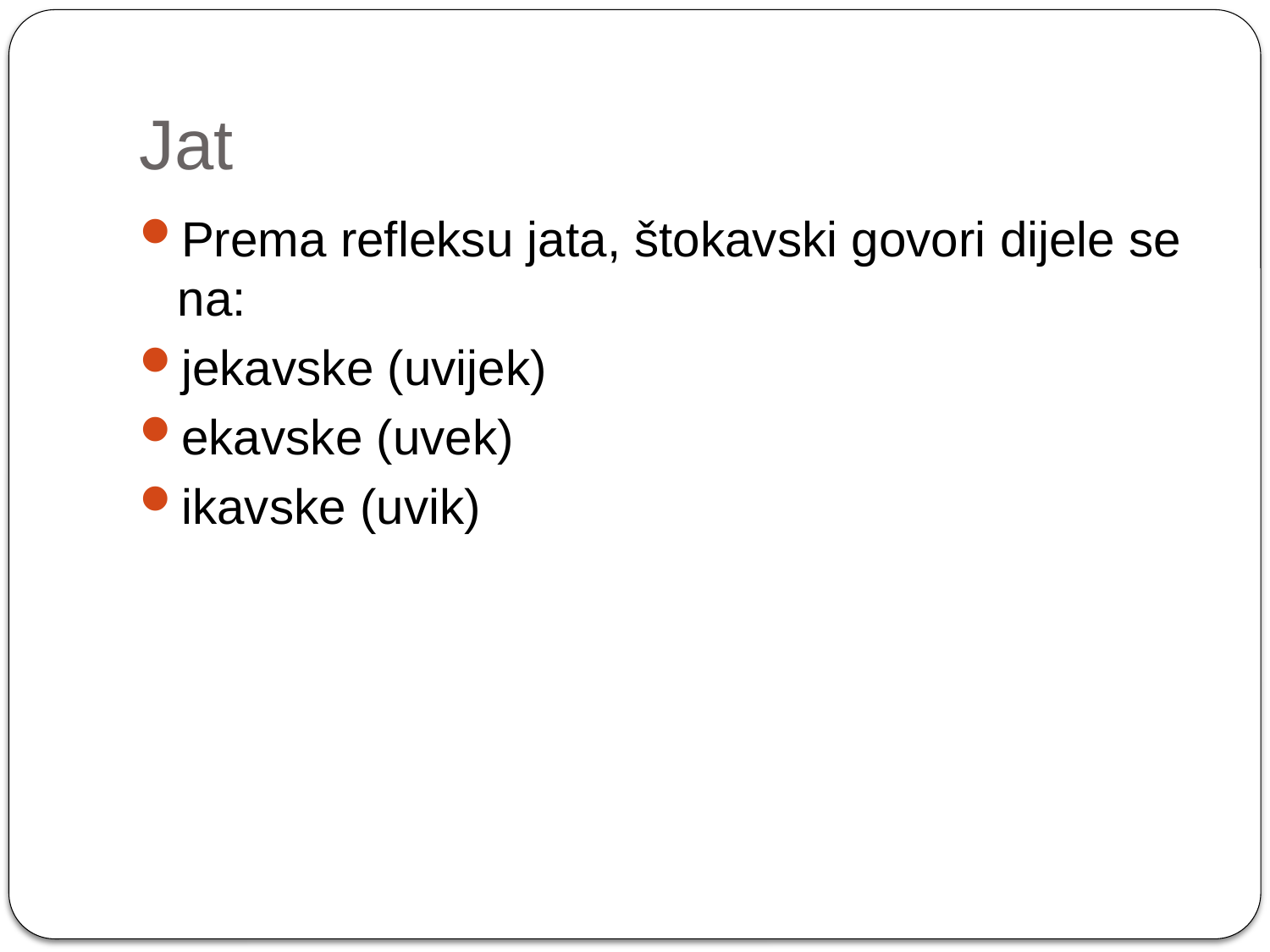

# Jat
Prema refleksu jata, štokavski govori dijele se na:
jekavske (uvijek)
ekavske (uvek)
ikavske (uvik)